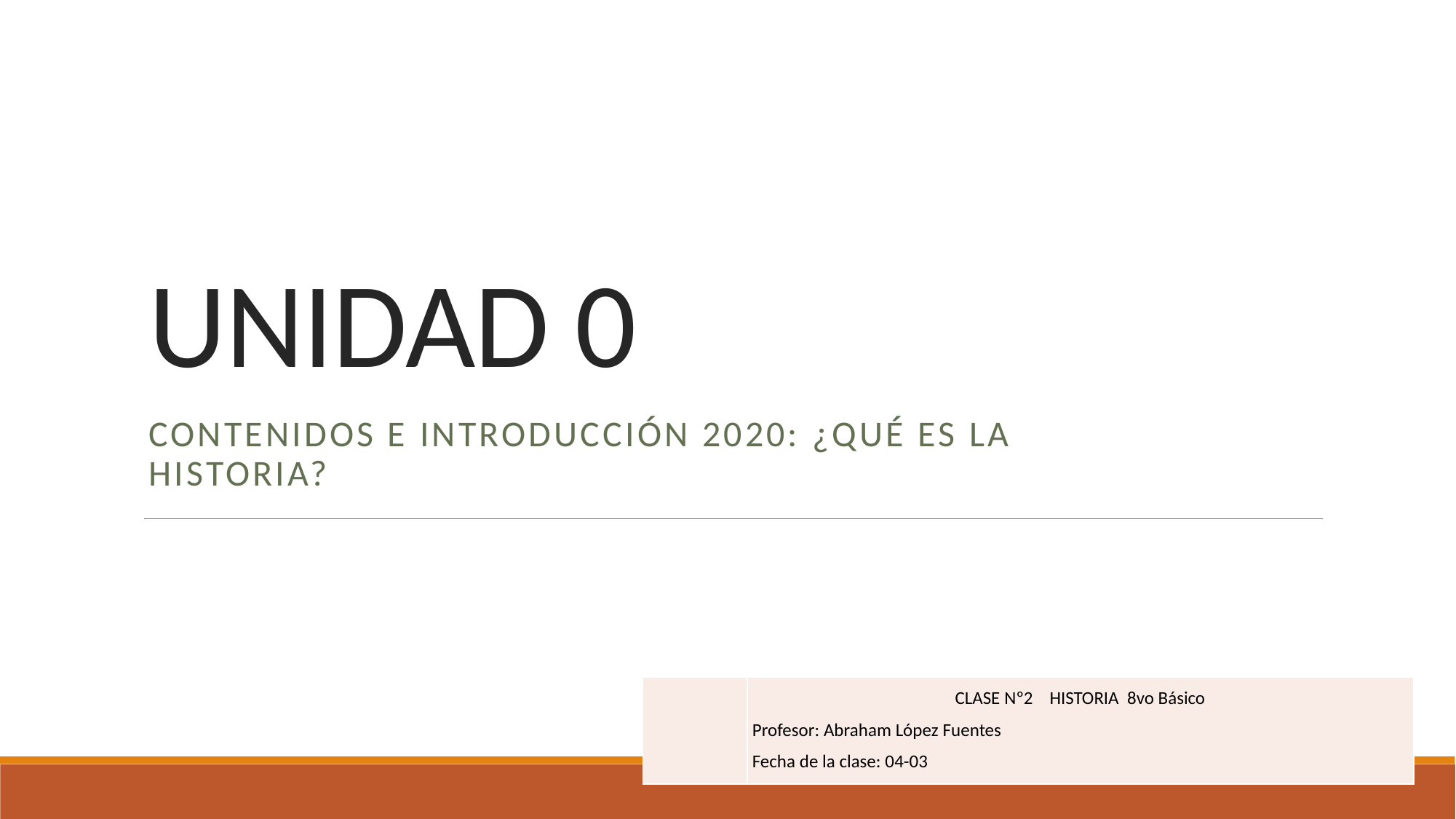

# UNIDAD 0
Contenidos e introducción 2020: ¿Qué es la historia?
|  | CLASE Nº2 HISTORIA 8vo Básico Profesor: Abraham López Fuentes Fecha de la clase: 04-03 |
| --- | --- |